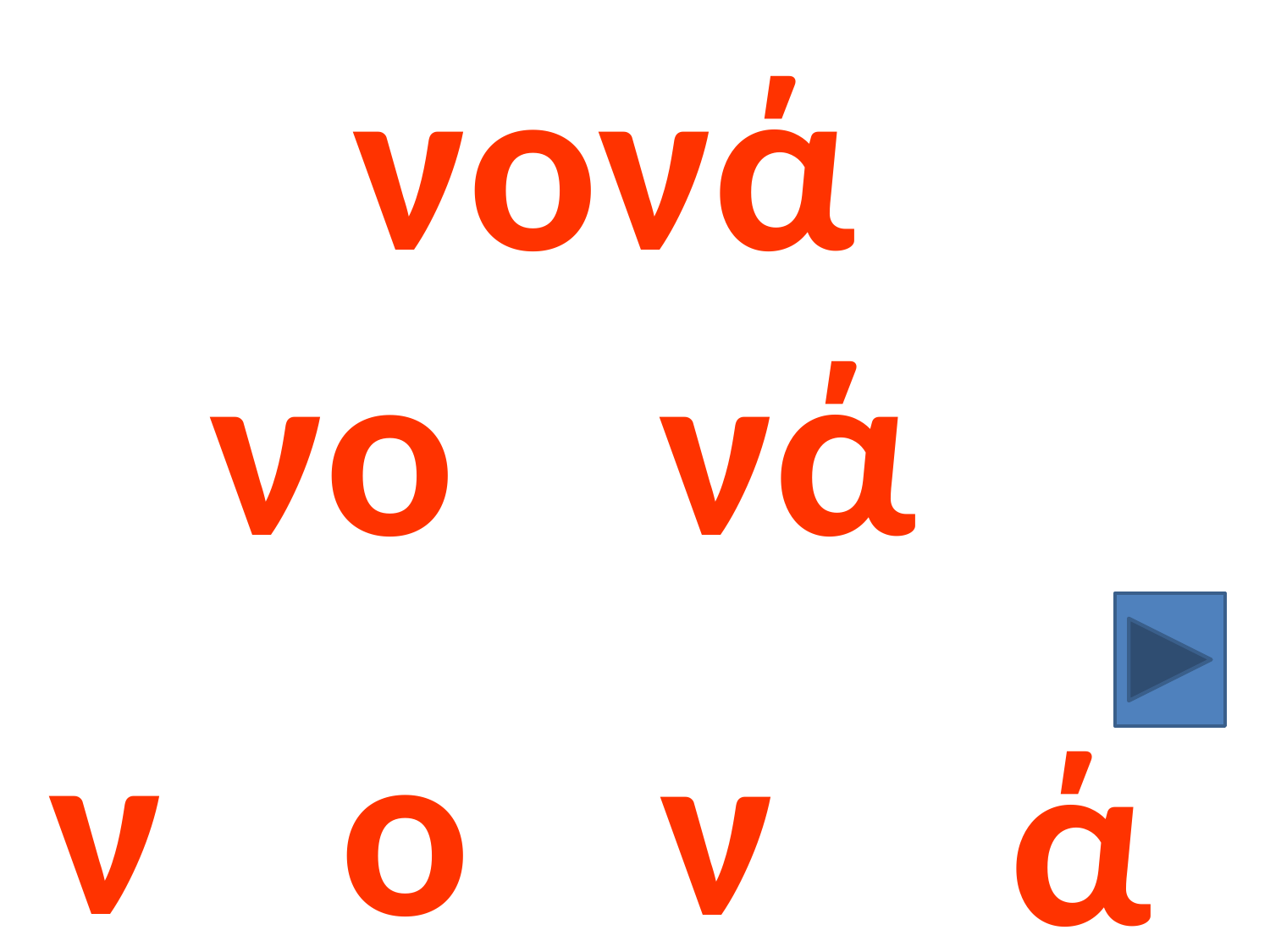

νονά
νά
νο

ν
ο
ν
ά